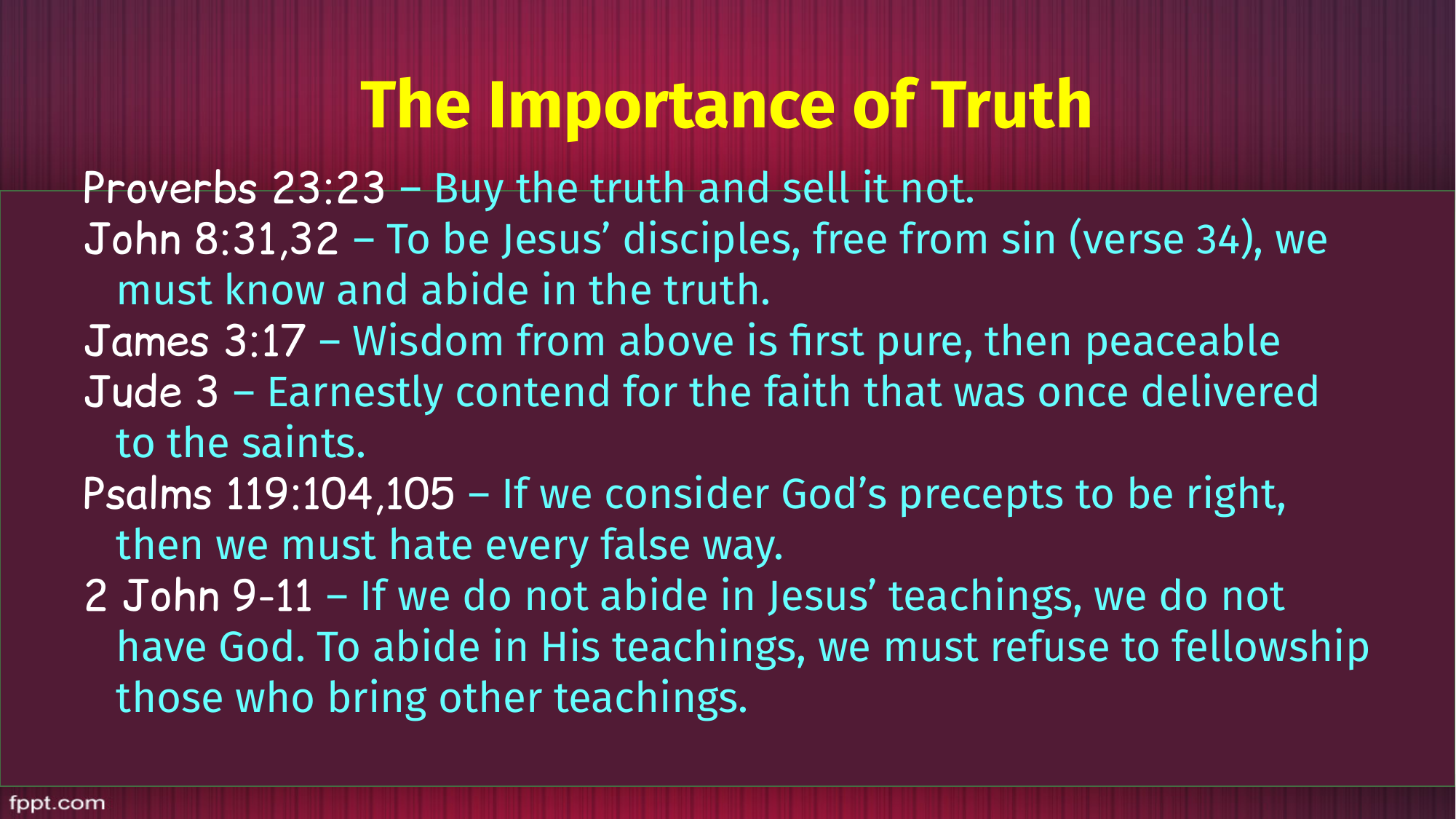

# The Importance of Truth
Proverbs 23:23 – Buy the truth and sell it not.
John 8:31,32 – To be Jesus’ disciples, free from sin (verse 34), we must know and abide in the truth.
James 3:17 – Wisdom from above is first pure, then peaceable
Jude 3 – Earnestly contend for the faith that was once delivered to the saints.
Psalms 119:104,105 – If we consider God’s precepts to be right, then we must hate every false way.
2 John 9-11 – If we do not abide in Jesus’ teachings, we do not have God. To abide in His teachings, we must refuse to fellowship those who bring other teachings.